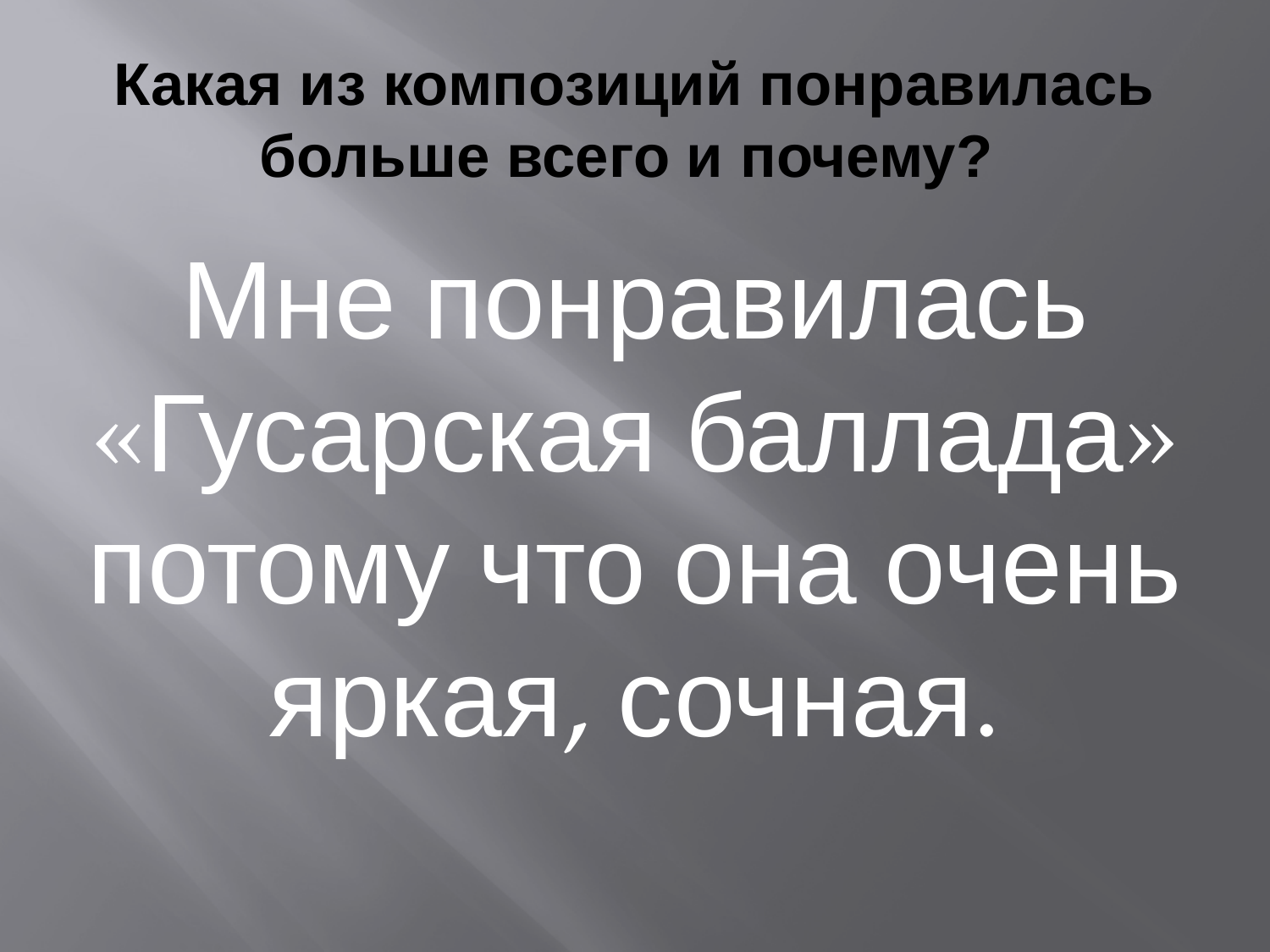

# Какая из композиций понравилась больше всего и почему?
Мне понравилась «Гусарская баллада» потому что она очень яркая, сочная.